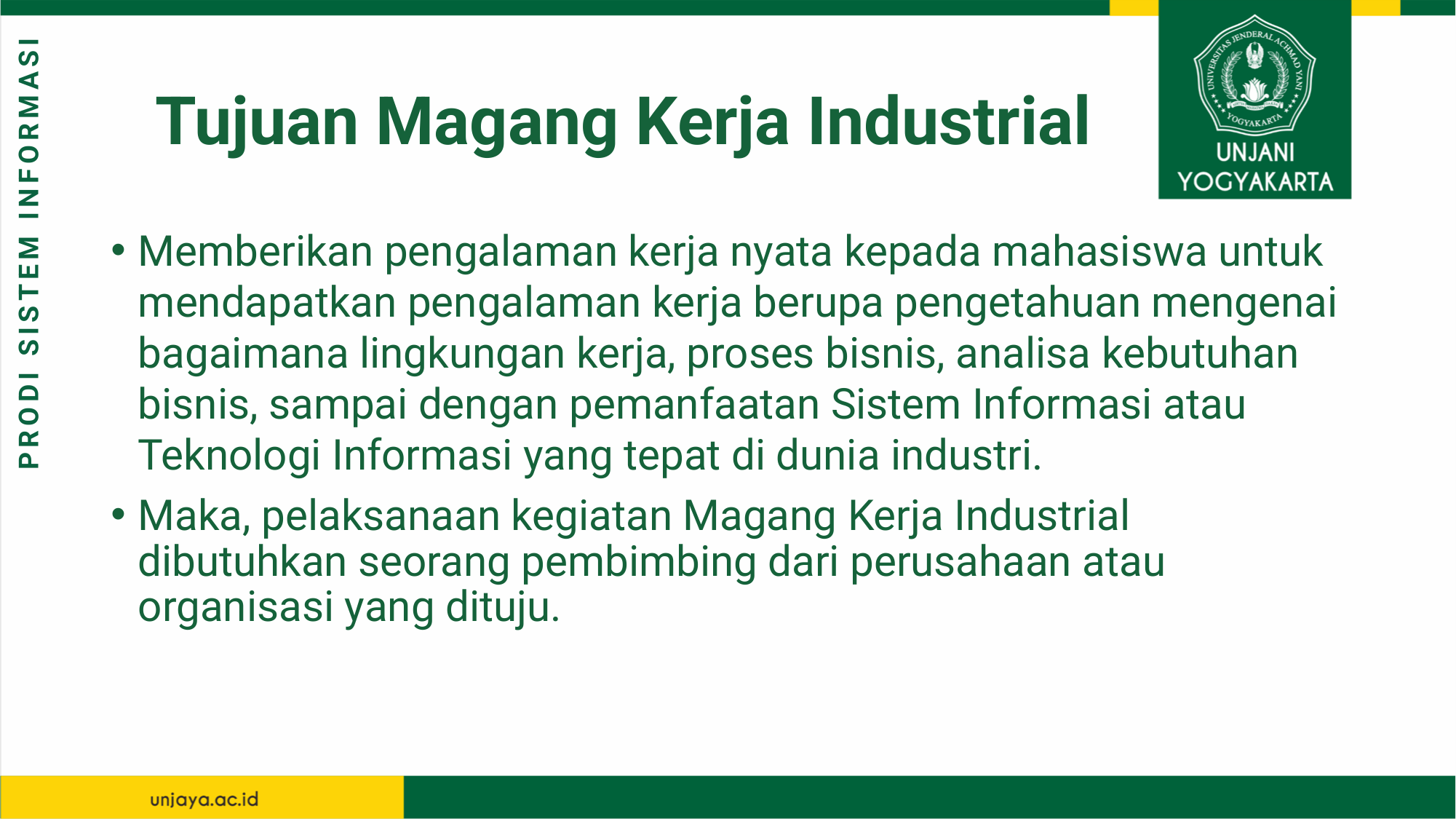

# Tujuan Magang Kerja Industrial
Memberikan pengalaman kerja nyata kepada mahasiswa untuk mendapatkan pengalaman kerja berupa pengetahuan mengenai bagaimana lingkungan kerja, proses bisnis, analisa kebutuhan bisnis, sampai dengan pemanfaatan Sistem Informasi atau Teknologi Informasi yang tepat di dunia industri.
Maka, pelaksanaan kegiatan Magang Kerja Industrial dibutuhkan seorang pembimbing dari perusahaan atau organisasi yang dituju.